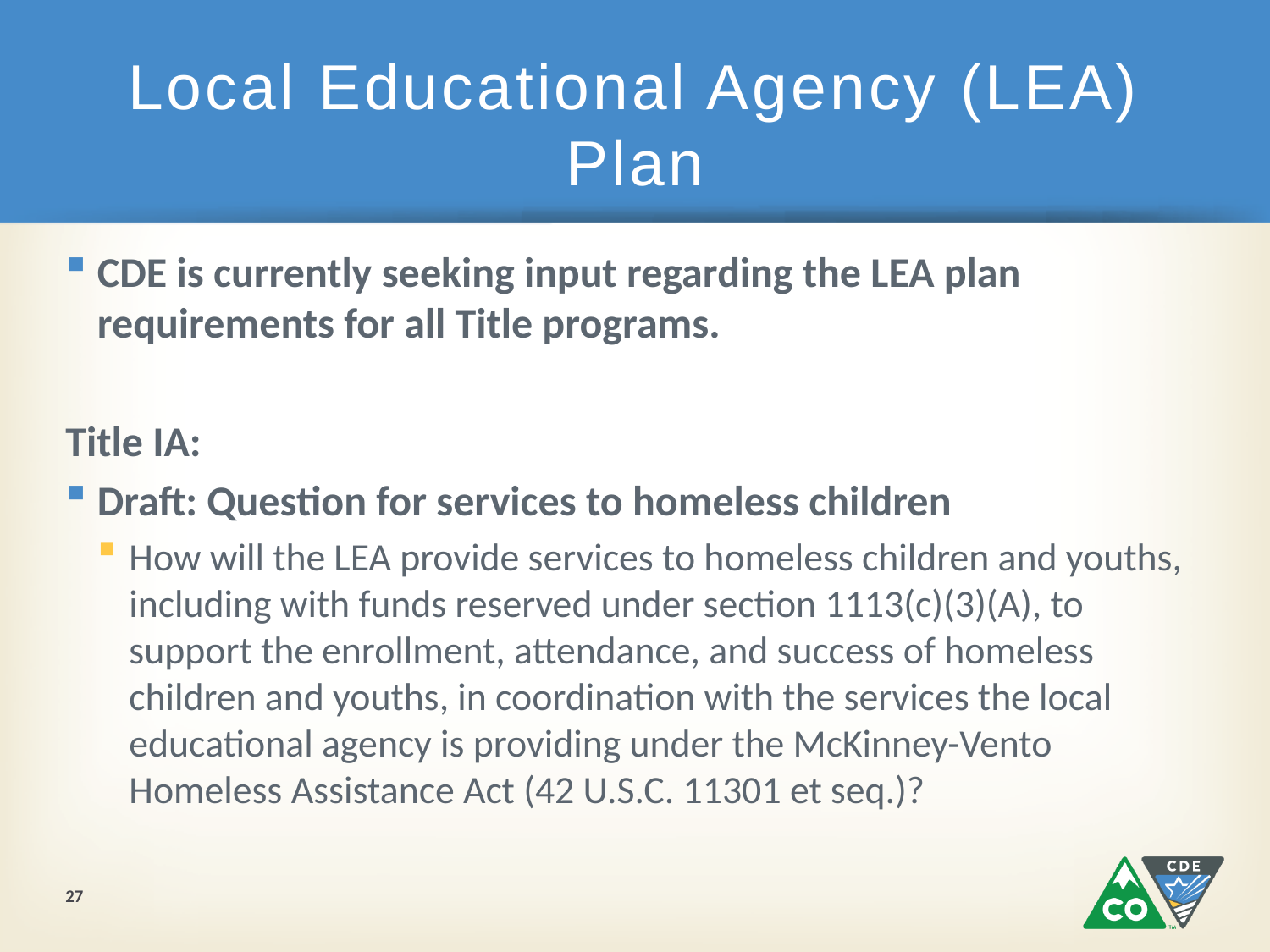

# Local Educational Agency (LEA) Plan
CDE is currently seeking input regarding the LEA plan requirements for all Title programs.

Title IA:
Draft: Question for services to homeless children
How will the LEA provide services to homeless children and youths, including with funds reserved under section 1113(c)(3)(A), to support the enrollment, attendance, and success of homeless children and youths, in coordination with the services the local educational agency is providing under the McKinney-Vento Homeless Assistance Act (42 U.S.C. 11301 et seq.)?
27